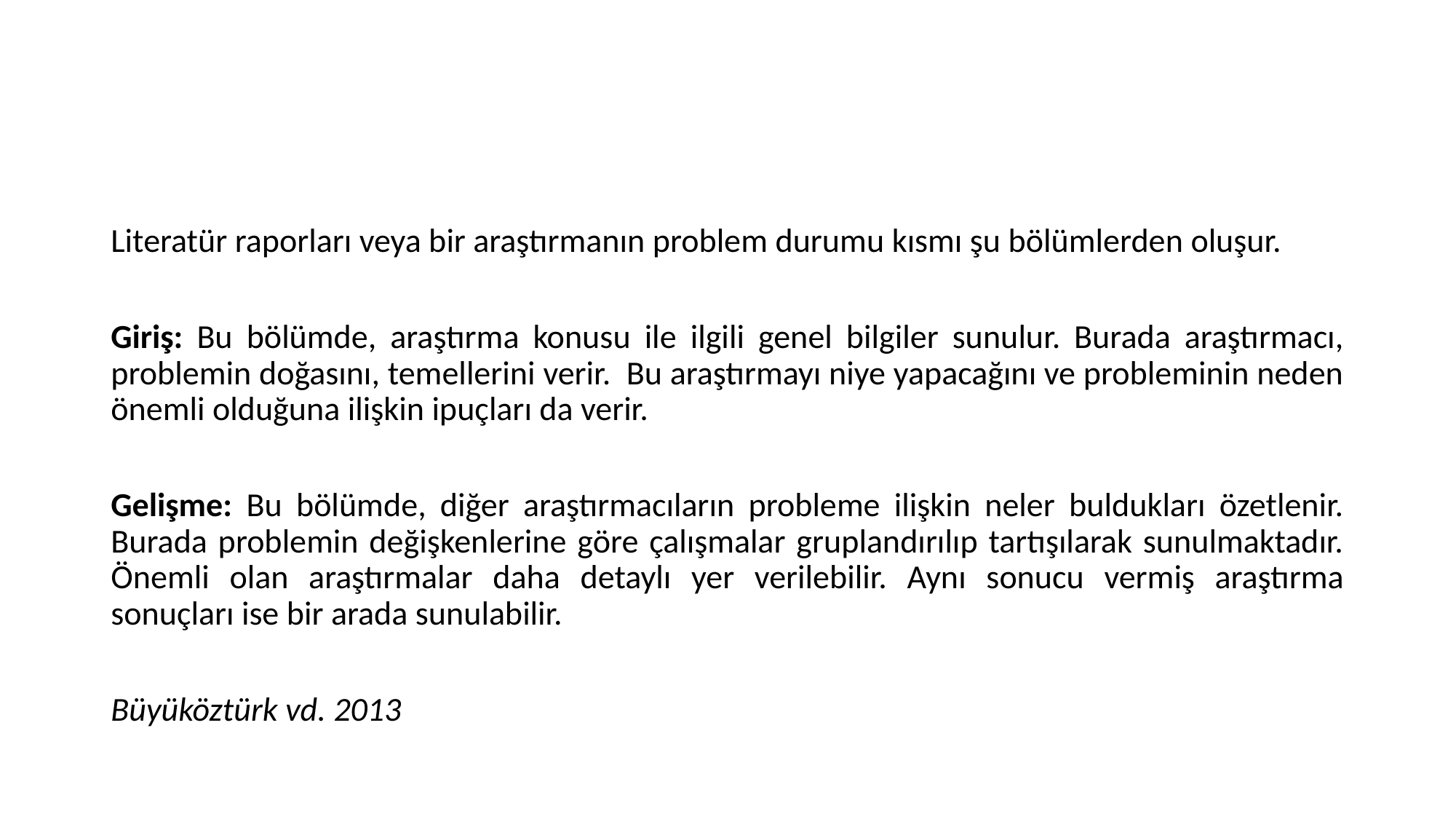

#
Literatür raporları veya bir araştırmanın problem durumu kısmı şu bölümlerden oluşur.

Giriş: Bu bölümde, araştırma konusu ile ilgili genel bilgiler sunulur. Burada araştırmacı, problemin doğasını, temellerini verir.  Bu araştırmayı niye yapacağını ve probleminin neden önemli olduğuna ilişkin ipuçları da verir.

Gelişme: Bu bölümde, diğer araştırmacıların probleme ilişkin neler buldukları özetlenir. Burada problemin değişkenlerine göre çalışmalar gruplandırılıp tartışılarak sunulmaktadır. Önemli olan araştırmalar daha detaylı yer verilebilir. Aynı sonucu vermiş araştırma sonuçları ise bir arada sunulabilir.

Büyüköztürk vd. 2013